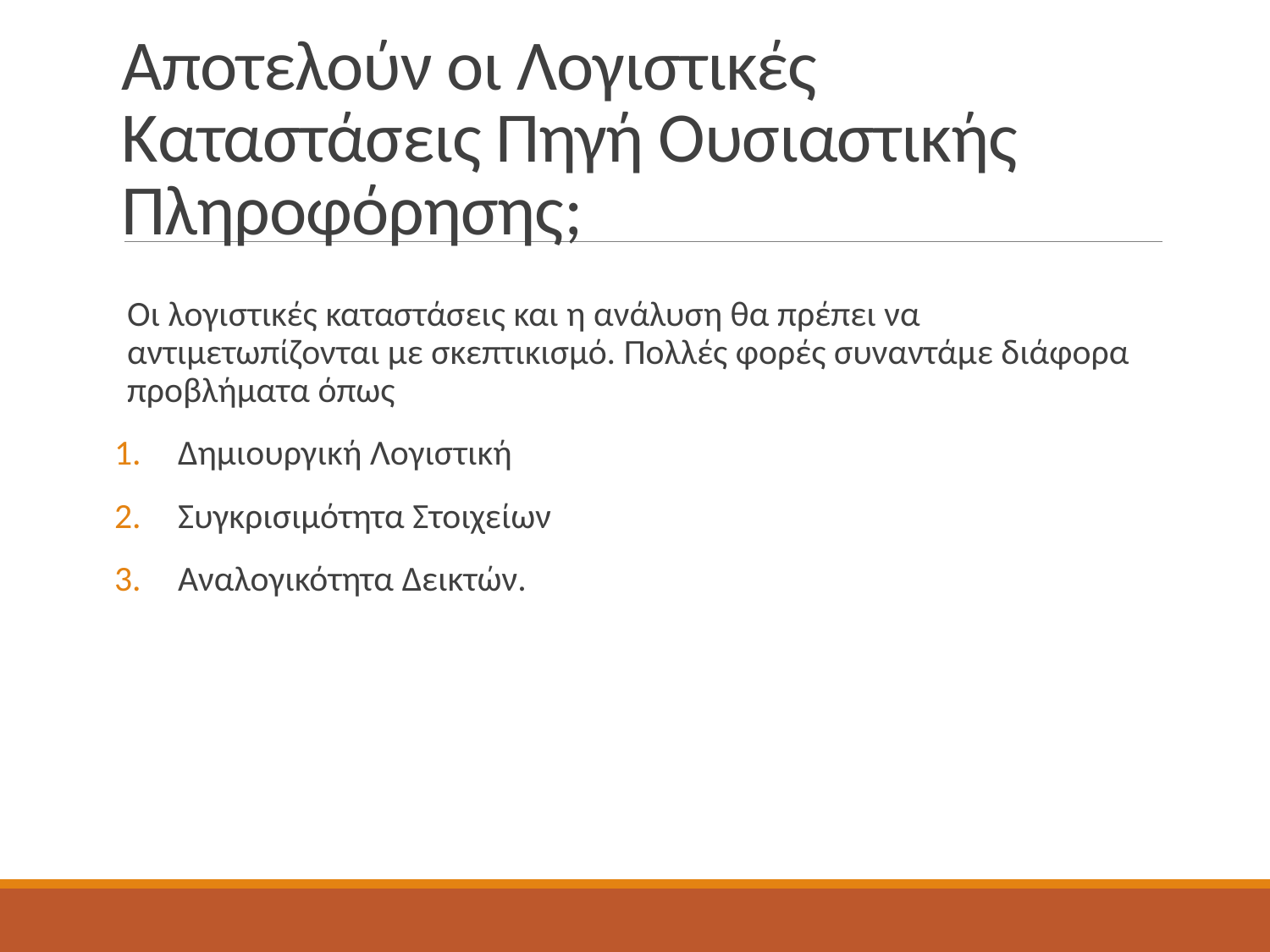

# Αποτελούν οι Λογιστικές Καταστάσεις Πηγή Ουσιαστικής Πληροφόρησης;
Οι λογιστικές καταστάσεις και η ανάλυση θα πρέπει να αντιμετωπίζονται με σκεπτικισμό. Πολλές φορές συναντάμε διάφορα προβλήματα όπως
Δημιουργική Λογιστική
Συγκρισιμότητα Στοιχείων
Αναλογικότητα Δεικτών.